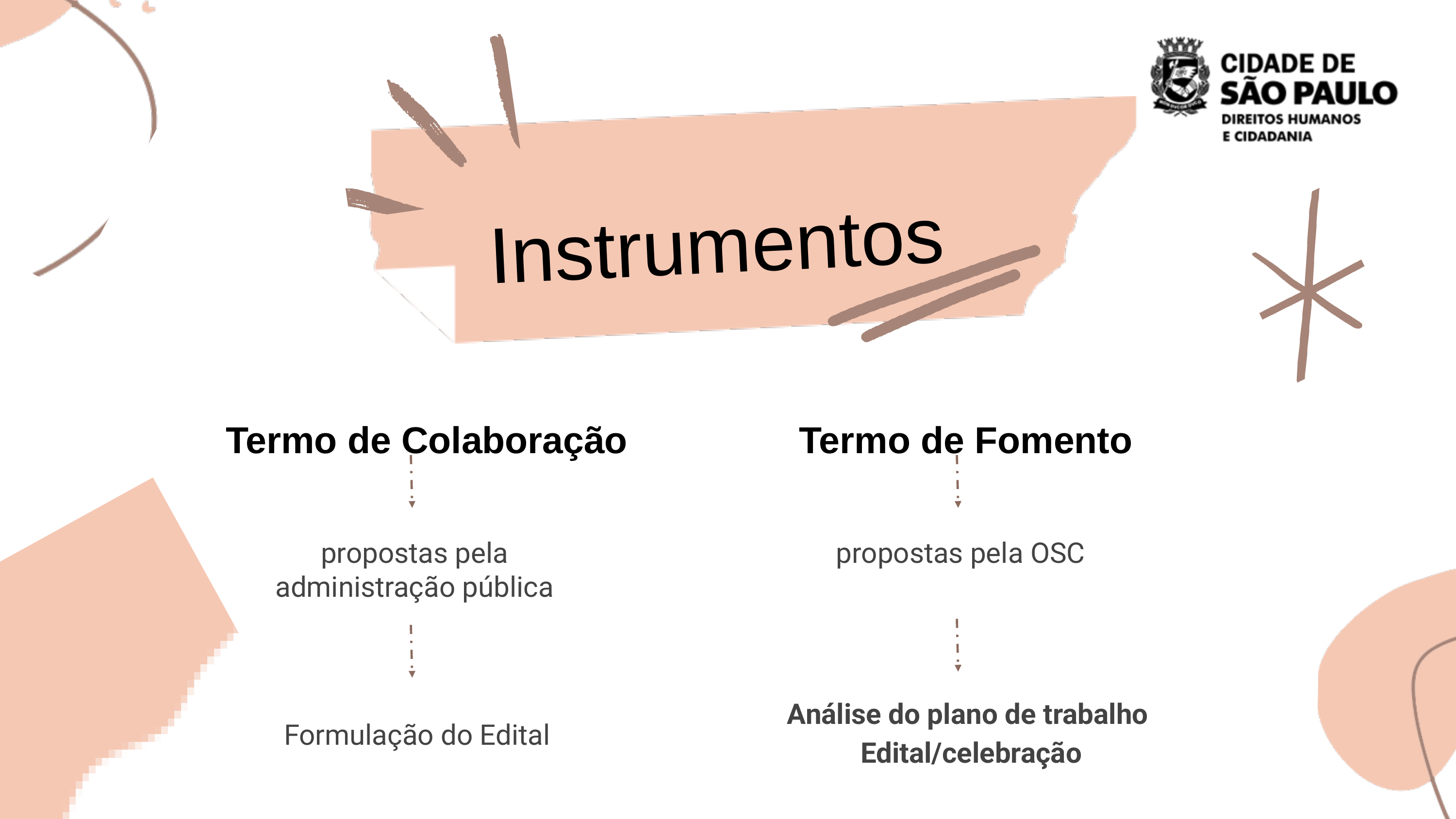

Instrumentos

Termo de Fomento
Termo de Colaboração

propostas pela administração pública
propostas pela OSC

Análise do plano de trabalho
Edital/celebração
Formulação do Edital